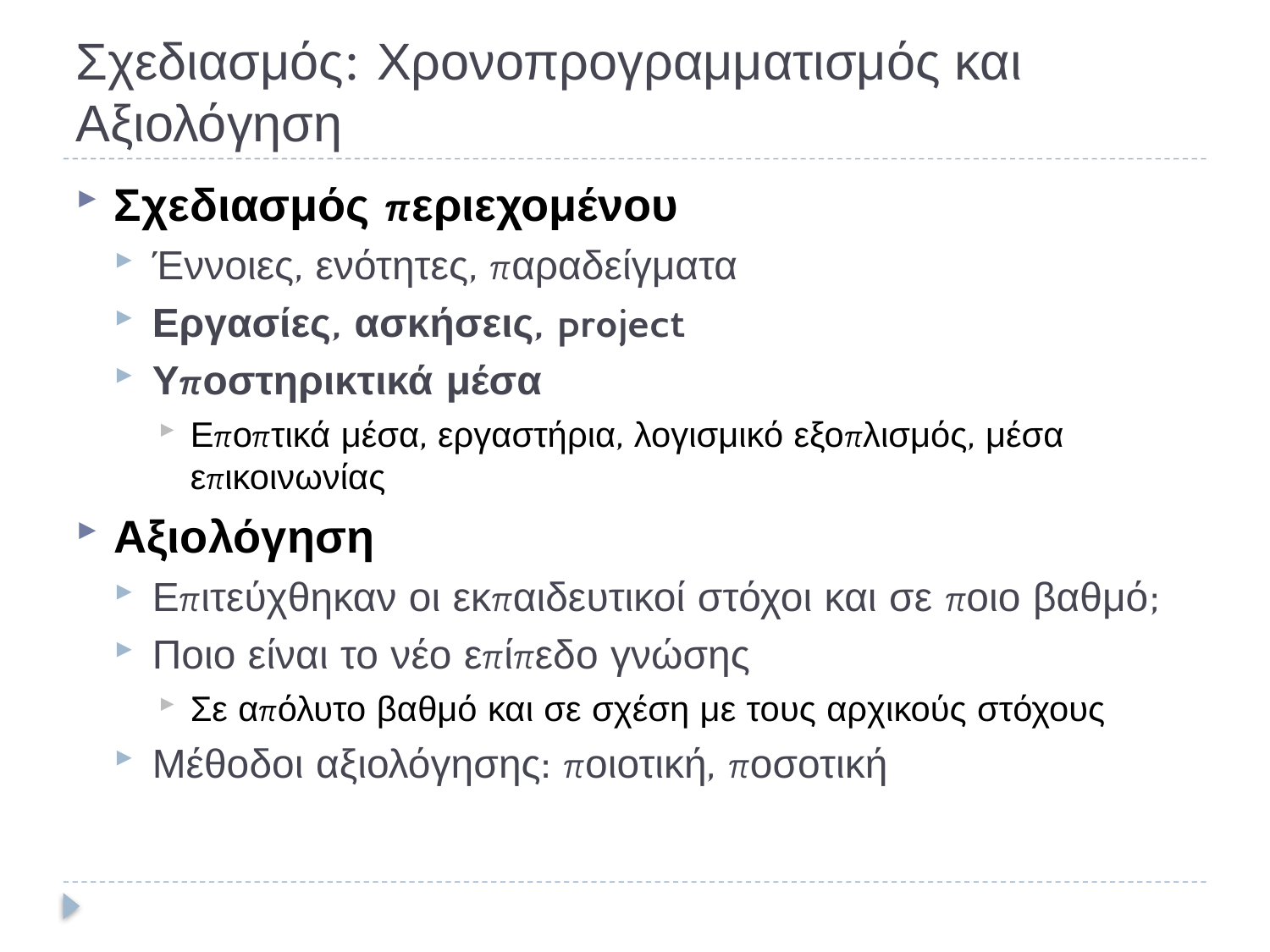

# Σχεδιασμός: Χρονοπρογραμματισμός και Αξιολόγηση
Σχεδιασμός περιεχομένου
Έννοιες, ενότητες, παραδείγματα
Εργασίες, ασκήσεις, project
Υποστηρικτικά μέσα
Εποπτικά μέσα, εργαστήρια, λογισμικό εξοπλισμός, μέσα επικοινωνίας
Αξιολόγηση
Επιτεύχθηκαν οι εκπαιδευτικοί στόχοι και σε ποιο βαθμό;
Ποιο είναι το νέο επίπεδο γνώσης
Σε απόλυτο βαθμό και σε σχέση με τους αρχικούς στόχους
Μέθοδοι αξιολόγησης: ποιοτική, ποσοτική